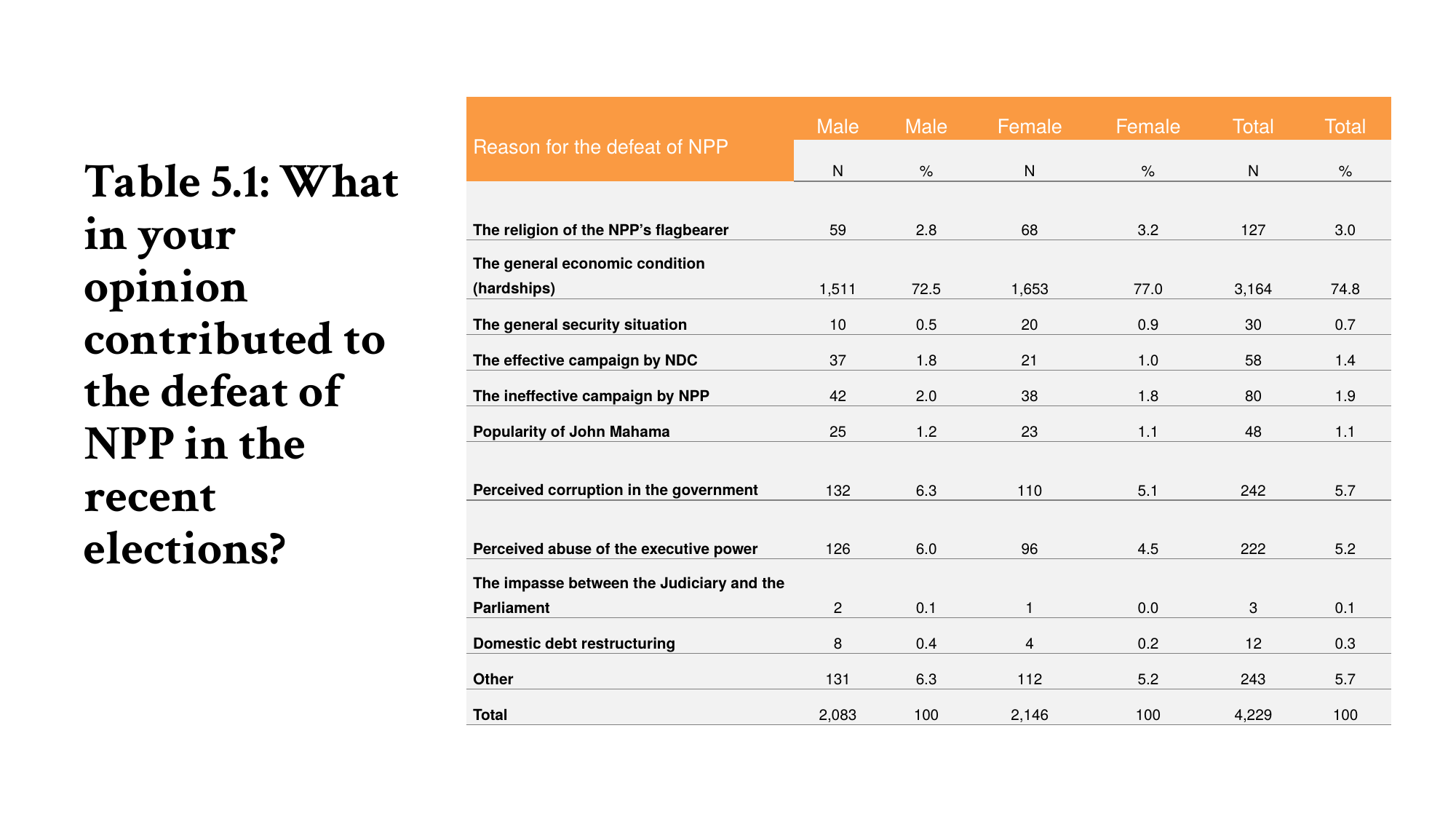

| Reason for the defeat of NPP | Male | Male | Female | Female | Total | Total |
| --- | --- | --- | --- | --- | --- | --- |
|  | N | % | N | % | N | % |
| The religion of the NPP’s flagbearer | 59 | 2.8 | 68 | 3.2 | 127 | 3.0 |
| The general economic condition (hardships) | 1,511 | 72.5 | 1,653 | 77.0 | 3,164 | 74.8 |
| The general security situation | 10 | 0.5 | 20 | 0.9 | 30 | 0.7 |
| The effective campaign by NDC | 37 | 1.8 | 21 | 1.0 | 58 | 1.4 |
| The ineffective campaign by NPP | 42 | 2.0 | 38 | 1.8 | 80 | 1.9 |
| Popularity of John Mahama | 25 | 1.2 | 23 | 1.1 | 48 | 1.1 |
| Perceived corruption in the government | 132 | 6.3 | 110 | 5.1 | 242 | 5.7 |
| Perceived abuse of the executive power | 126 | 6.0 | 96 | 4.5 | 222 | 5.2 |
| The impasse between the Judiciary and the Parliament | 2 | 0.1 | 1 | 0.0 | 3 | 0.1 |
| Domestic debt restructuring | 8 | 0.4 | 4 | 0.2 | 12 | 0.3 |
| Other | 131 | 6.3 | 112 | 5.2 | 243 | 5.7 |
| Total | 2,083 | 100 | 2,146 | 100 | 4,229 | 100 |
# Table 5.1: What in your opinion contributed to the defeat of NPP in the recent elections?